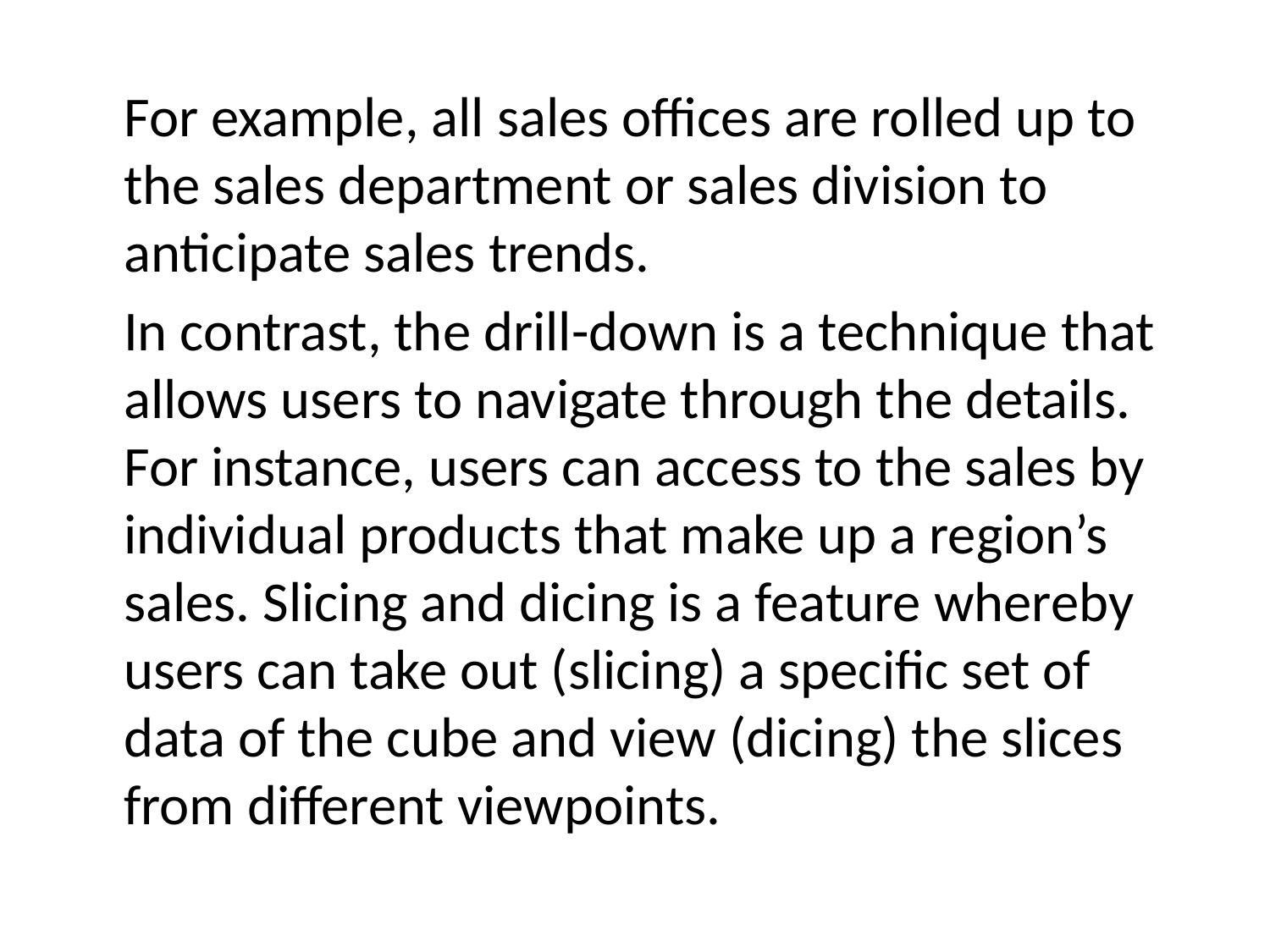

For example, all sales offices are rolled up to the sales department or sales division to anticipate sales trends.
	In contrast, the drill-down is a technique that allows users to navigate through the details. For instance, users can access to the sales by individual products that make up a region’s sales. Slicing and dicing is a feature whereby users can take out (slicing) a specific set of data of the cube and view (dicing) the slices from different viewpoints.